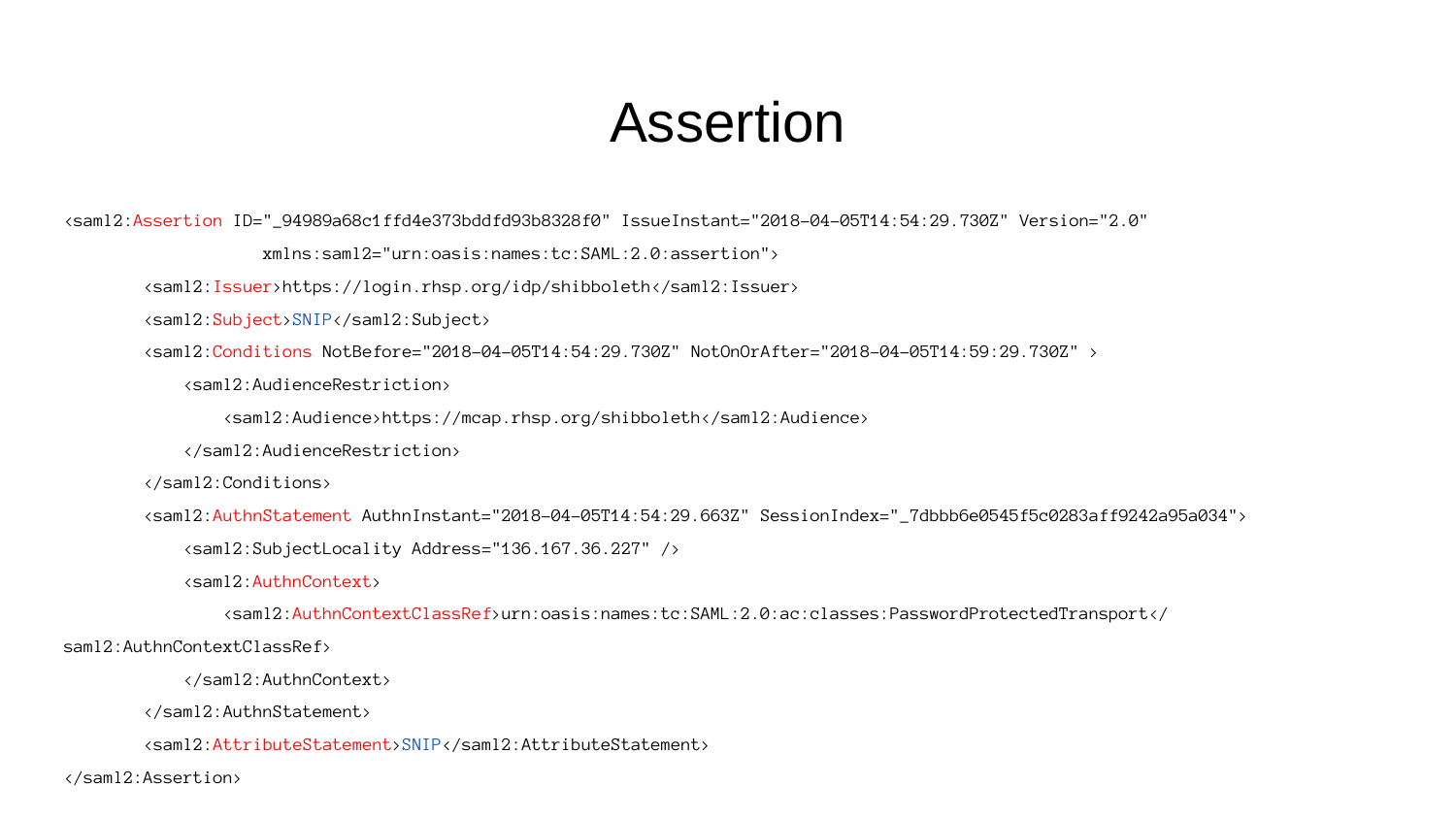

# Assertion
<saml2:Assertion ID="_94989a68c1ffd4e373bddfd93b8328f0" IssueInstant="2018-04-05T14:54:29.730Z" Version="2.0"
                    xmlns:saml2="urn:oasis:names:tc:SAML:2.0:assertion">
        <saml2:Issuer>https://login.rhsp.org/idp/shibboleth</saml2:Issuer>
        <saml2:Subject>SNIP</saml2:Subject>
        <saml2:Conditions NotBefore="2018-04-05T14:54:29.730Z" NotOnOrAfter="2018-04-05T14:59:29.730Z" >
            <saml2:AudienceRestriction>
                <saml2:Audience>https://mcap.rhsp.org/shibboleth</saml2:Audience>
            </saml2:AudienceRestriction>
        </saml2:Conditions>
        <saml2:AuthnStatement AuthnInstant="2018-04-05T14:54:29.663Z" SessionIndex="_7dbbb6e0545f5c0283aff9242a95a034">
            <saml2:SubjectLocality Address="136.167.36.227" />
            <saml2:AuthnContext>
                <saml2:AuthnContextClassRef>urn:oasis:names:tc:SAML:2.0:ac:classes:PasswordProtectedTransport</saml2:AuthnContextClassRef>
            </saml2:AuthnContext>
        </saml2:AuthnStatement>
        <saml2:AttributeStatement>SNIP</saml2:AttributeStatement>
</saml2:Assertion>